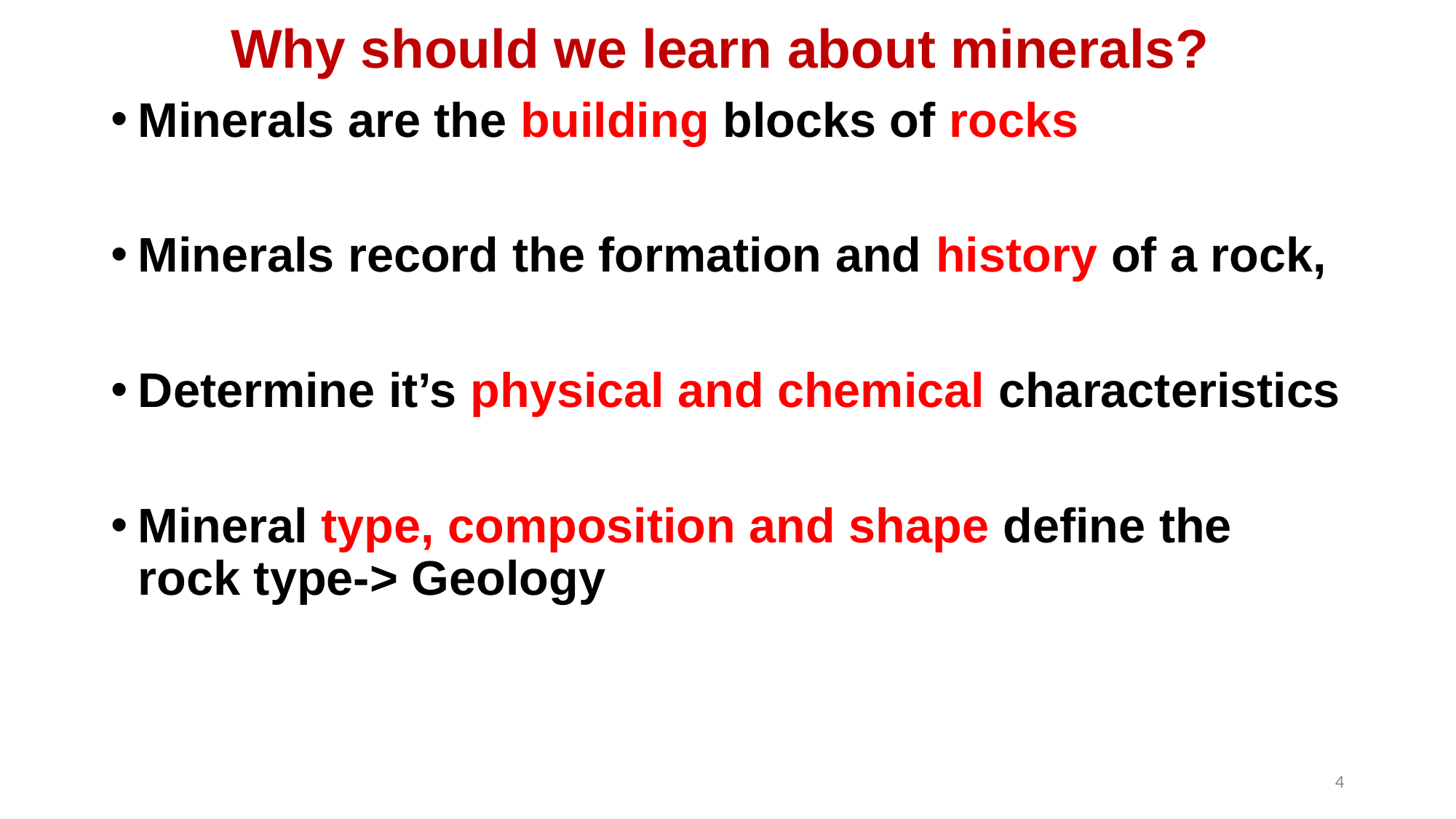

Why should we learn about minerals?
Minerals are the building blocks of rocks

Minerals record the formation and history of a rock,

Determine it’s physical and chemical characteristics

Mineral type, composition and shape define the rock type-> Geology

4